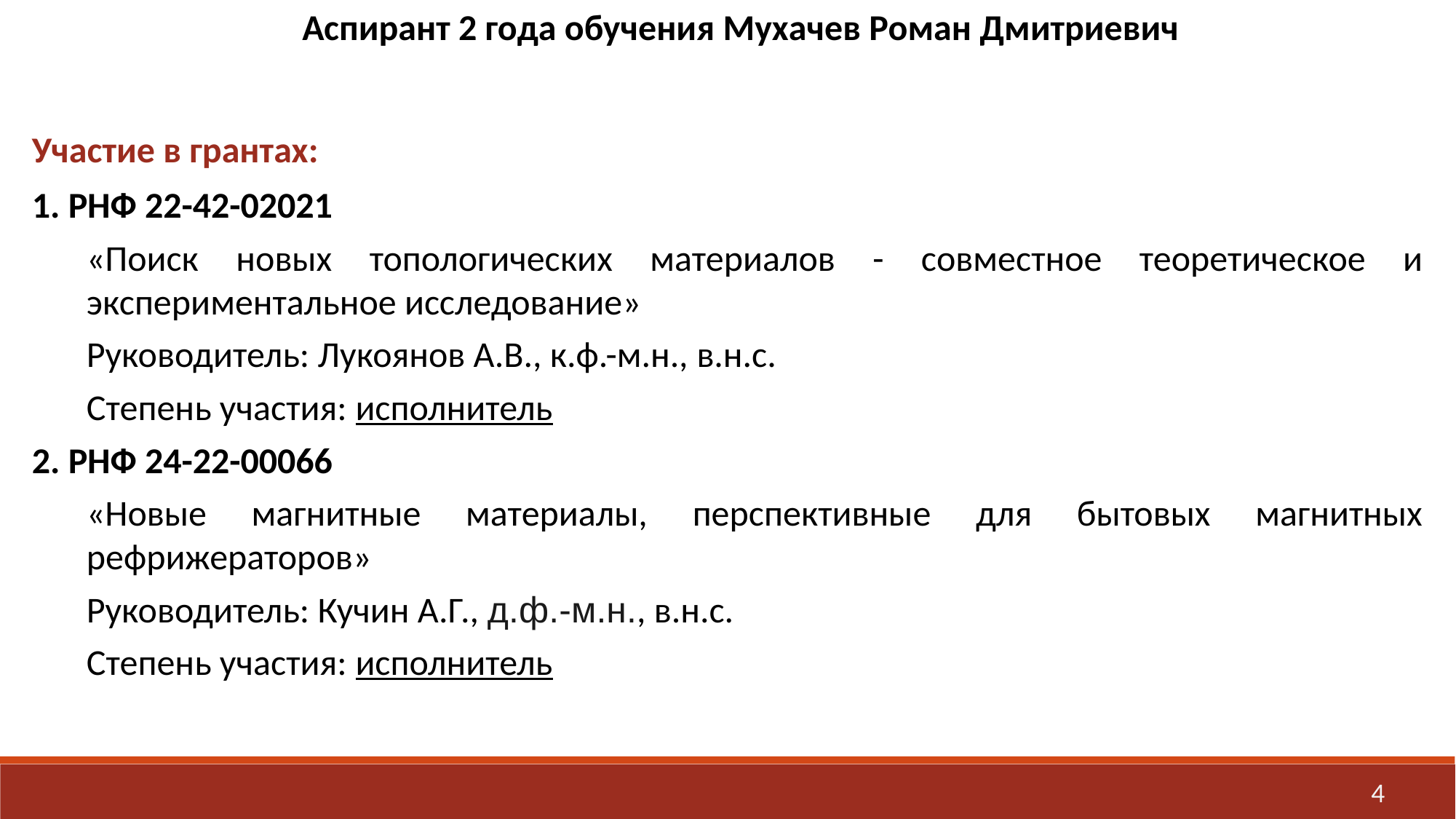

Аспирант 2 года обучения Мухачев Роман Дмитриевич
Участие в грантах:
 РНФ 22-42-02021
«Поиск новых топологических материалов - совместное теоретическое и экспериментальное исследование»
Руководитель: Лукоянов А.В., к.ф.-м.н., в.н.с.
Степень участия: исполнитель
 РНФ 24-22-00066
«Новые магнитные материалы, перспективные для бытовых магнитных рефрижераторов»
Руководитель: Кучин А.Г., д.ф.-м.н., в.н.с.
Степень участия: исполнитель

4